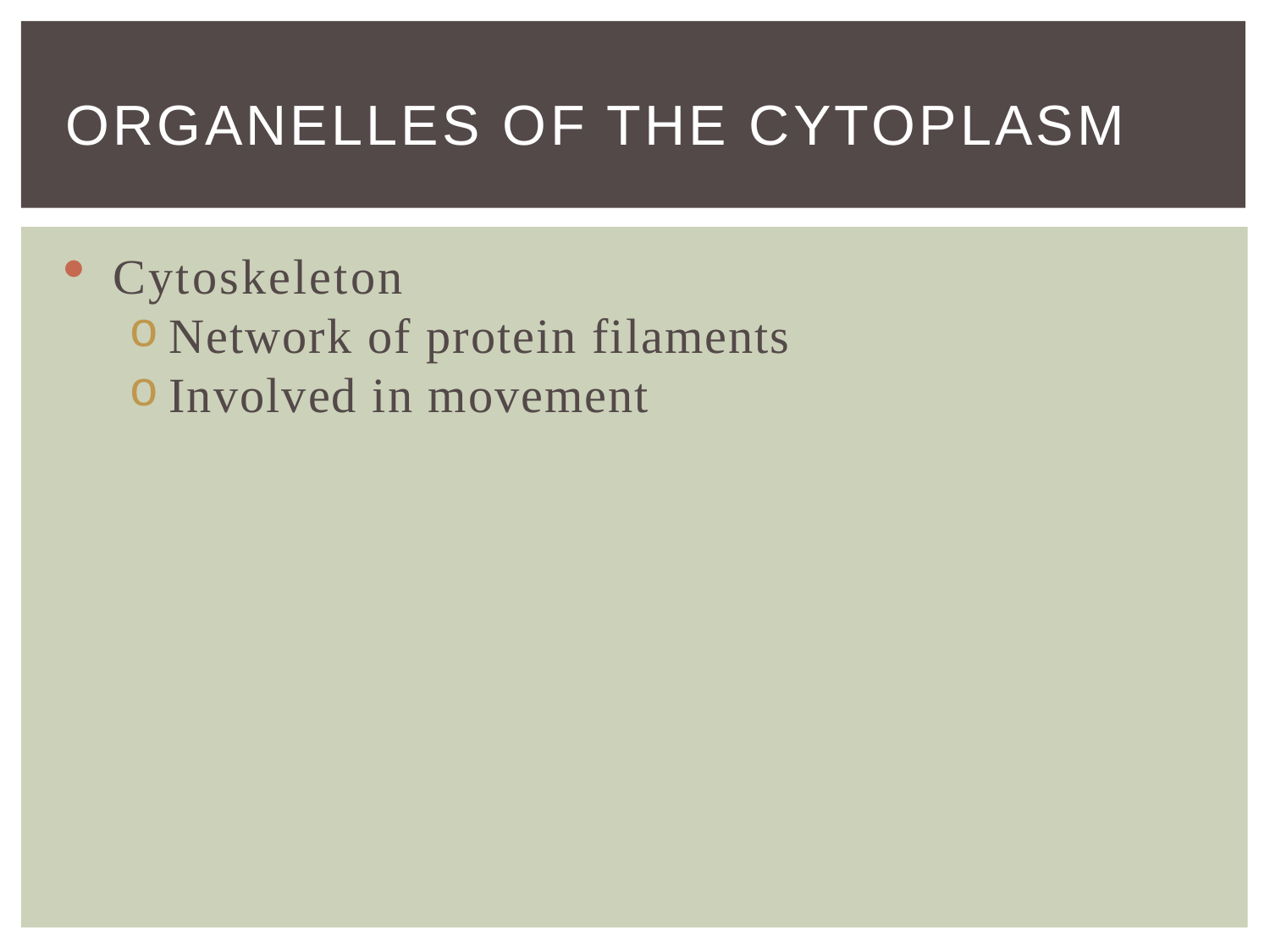

# Organelles of the cytoplasm
Cytoskeleton
Network of protein filaments
Involved in movement